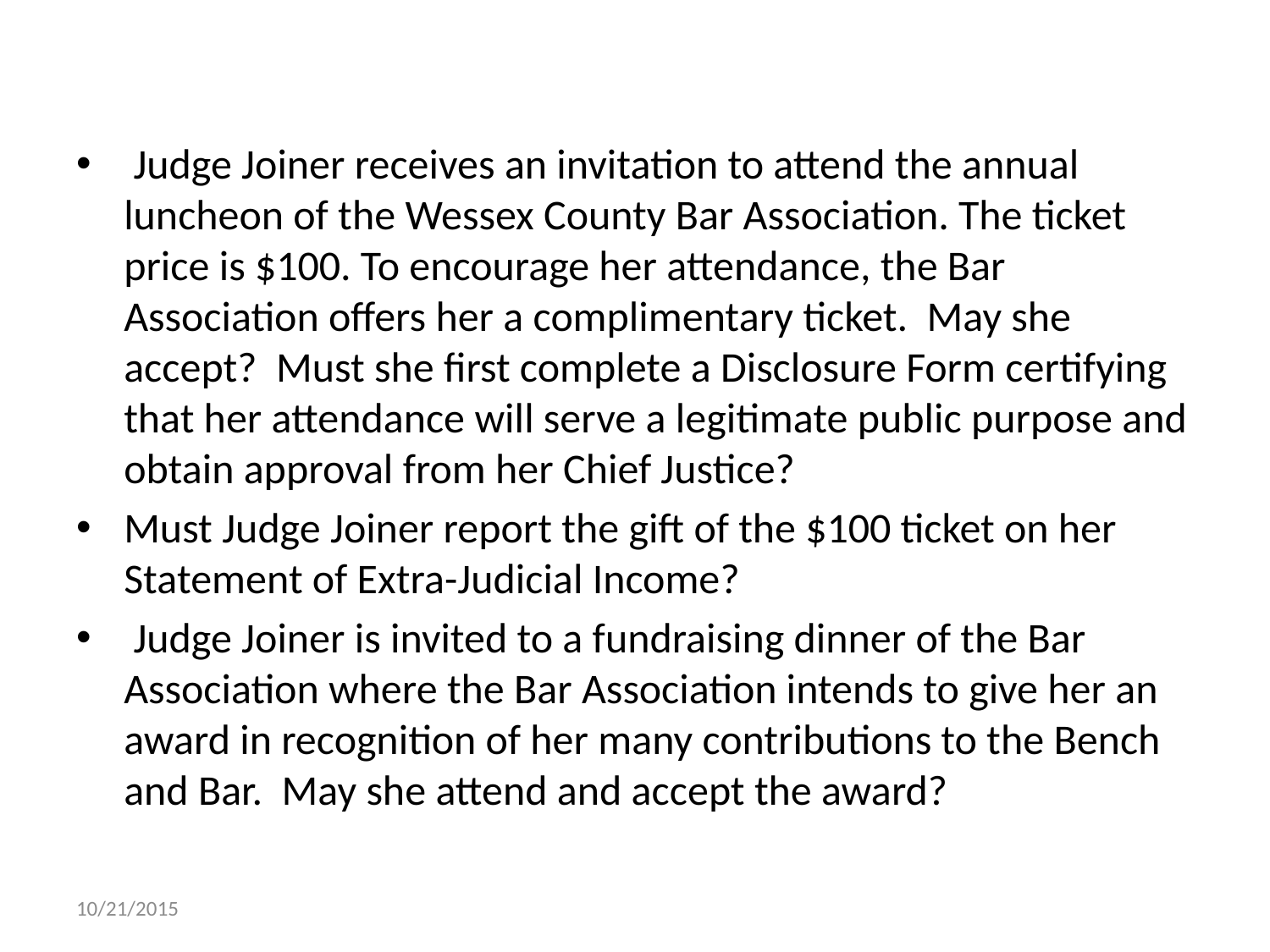

#
 Judge Joiner receives an invitation to attend the annual luncheon of the Wessex County Bar Association. The ticket price is $100. To encourage her attendance, the Bar Association offers her a complimentary ticket.  May she accept?  Must she first complete a Disclosure Form certifying that her attendance will serve a legitimate public purpose and obtain approval from her Chief Justice?
Must Judge Joiner report the gift of the $100 ticket on her Statement of Extra-Judicial Income?
 Judge Joiner is invited to a fundraising dinner of the Bar Association where the Bar Association intends to give her an award in recognition of her many contributions to the Bench and Bar.  May she attend and accept the award?
10/21/2015